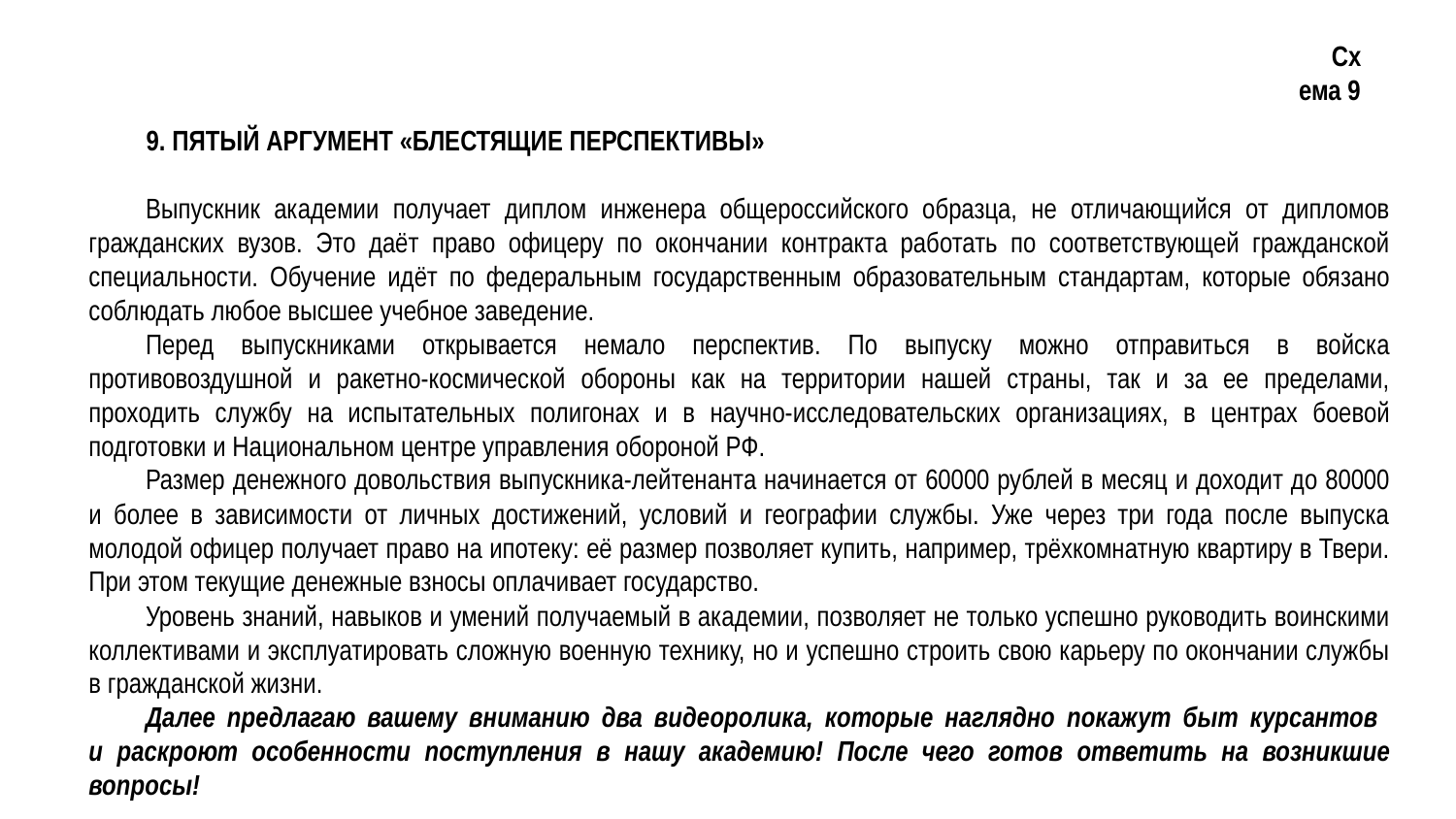

9. ПЯТЫЙ АРГУМЕНТ «БЛЕСТЯЩИЕ ПЕРСПЕКТИВЫ»

Выпускник академии получает диплом инженера общероссийского образца, не отличающийся от дипломов гражданских вузов. Это даёт право офицеру по окончании контракта работать по соответствующей гражданской специальности. Обучение идёт по федеральным государственным образовательным стандартам, которые обязано соблюдать любое высшее учебное заведение.
Перед выпускниками открывается немало перспектив. По выпуску можно отправиться в войска противовоздушной и ракетно-космической обороны как на территории нашей страны, так и за ее пределами, проходить службу на испытательных полигонах и в научно-исследовательских организациях, в центрах боевой подготовки и Национальном центре управления обороной РФ.
Размер денежного довольствия выпускника-лейтенанта начинается от 60000 рублей в месяц и доходит до 80000 и более в зависимости от личных достижений, условий и географии службы. Уже через три года после выпуска молодой офицер получает право на ипотеку: её размер позволяет купить, например, трёхкомнатную квартиру в Твери. При этом текущие денежные взносы оплачивает государство.
Уровень знаний, навыков и умений получаемый в академии, позволяет не только успешно руководить воинскими коллективами и эксплуатировать сложную военную технику, но и успешно строить свою карьеру по окончании службы в гражданской жизни.
Далее предлагаю вашему вниманию два видеоролика, которые наглядно покажут быт курсантов
и раскроют особенности поступления в нашу академию! После чего готов ответить на возникшие вопросы!
Схема 9